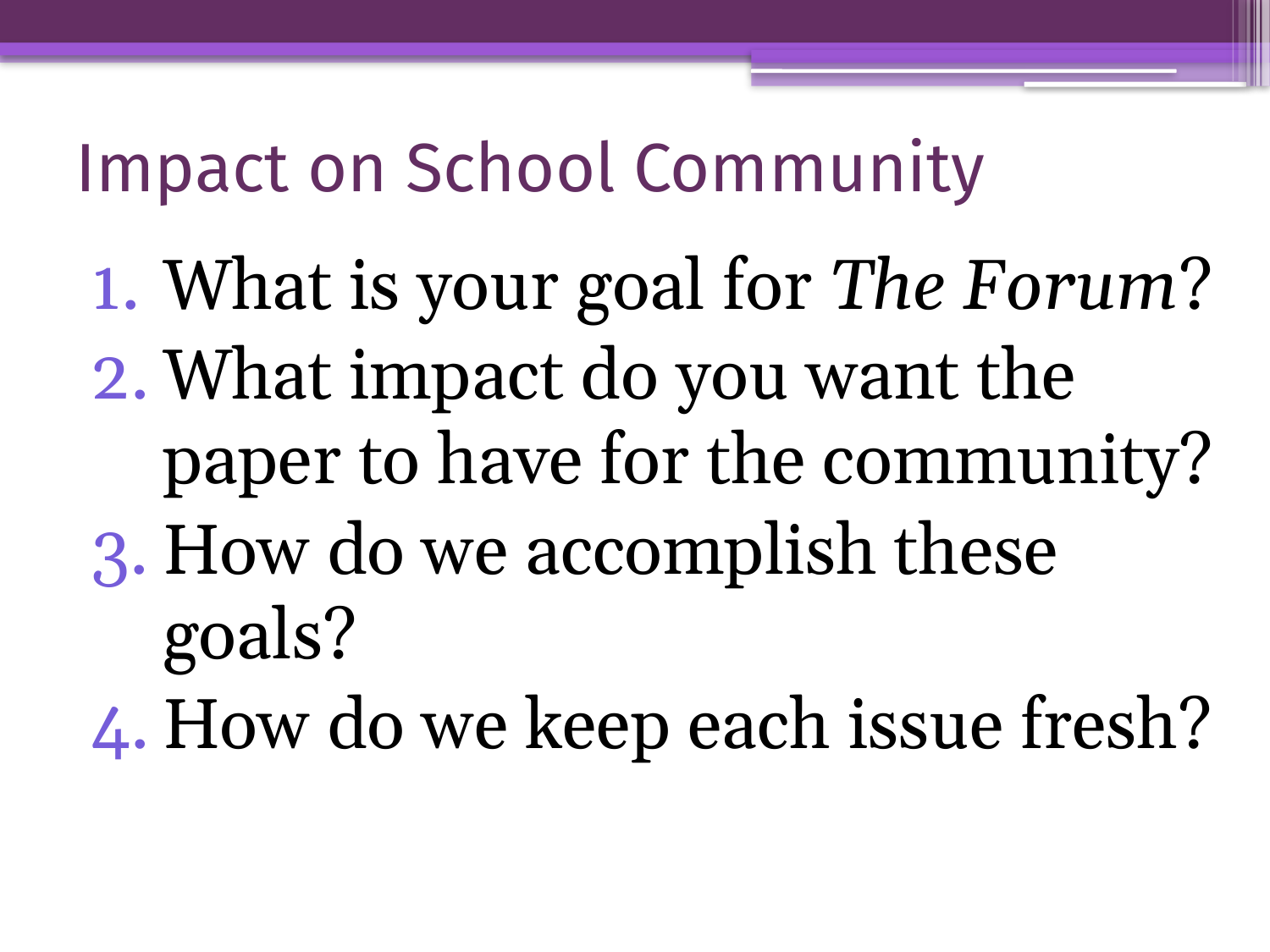

# Impact on School Community
What is your goal for The Forum?
What impact do you want the paper to have for the community?
How do we accomplish these goals?
How do we keep each issue fresh?